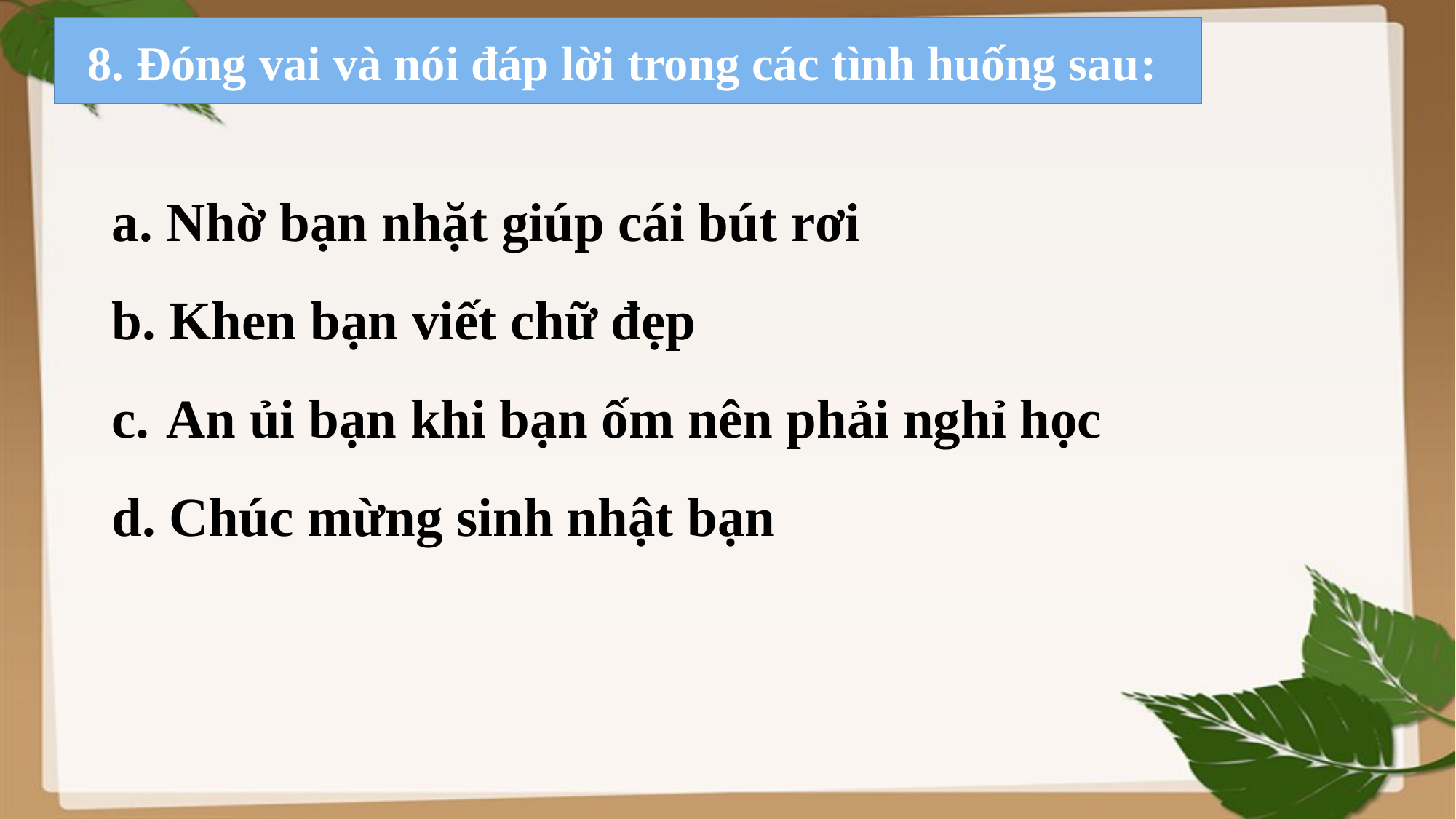

8. Đóng vai và nói đáp lời trong các tình huống sau:
 Nhờ bạn nhặt giúp cái bút rơi
 Khen bạn viết chữ đẹp
 An ủi bạn khi bạn ốm nên phải nghỉ học
 Chúc mừng sinh nhật bạn